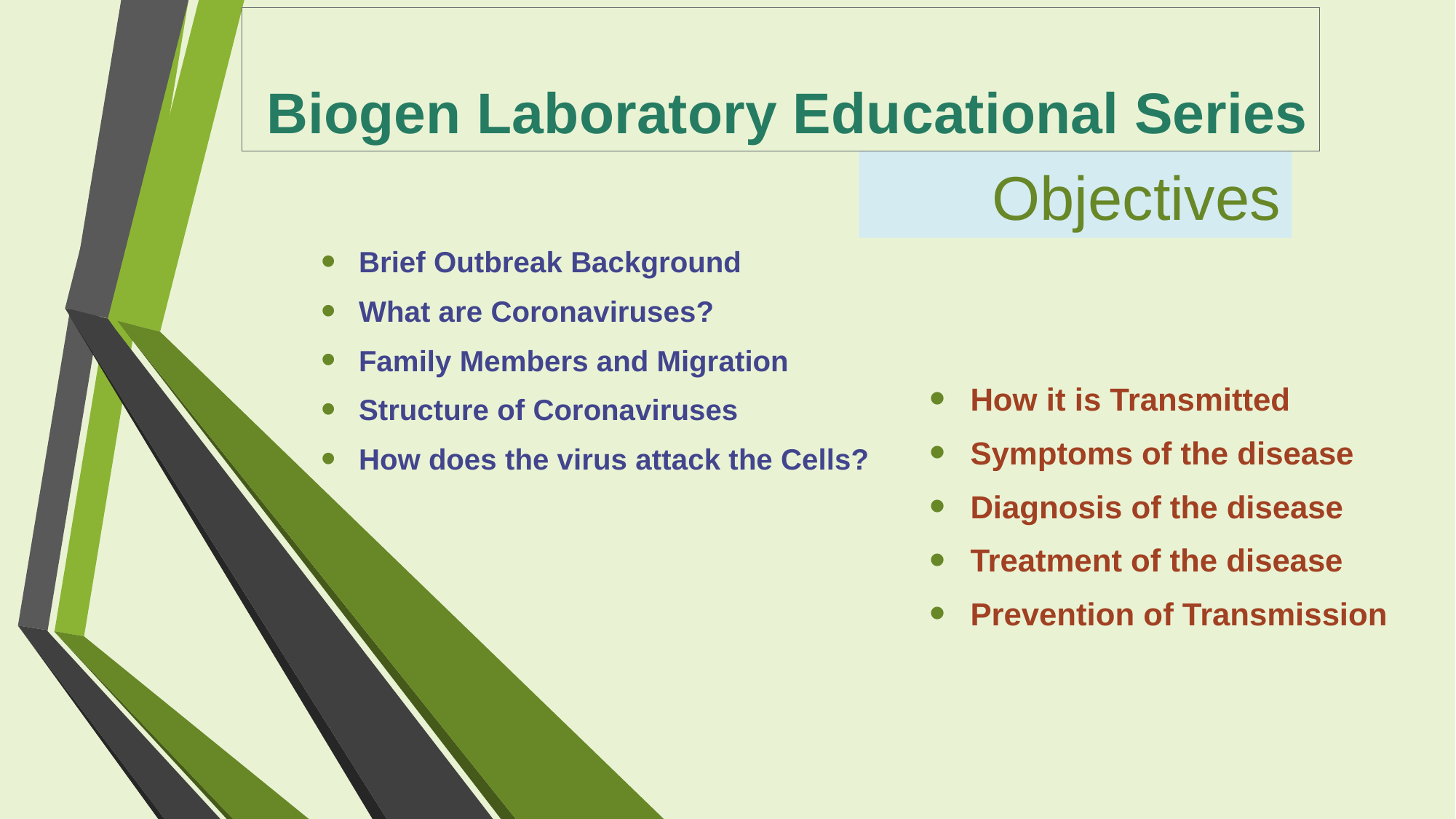

Biogen Laboratory Educational Series
# Objectives
Brief Outbreak Background
What are Coronaviruses?
Family Members and Migration
Structure of Coronaviruses
How does the virus attack the Cells?
How it is Transmitted
Symptoms of the disease
Diagnosis of the disease
Treatment of the disease
Prevention of Transmission